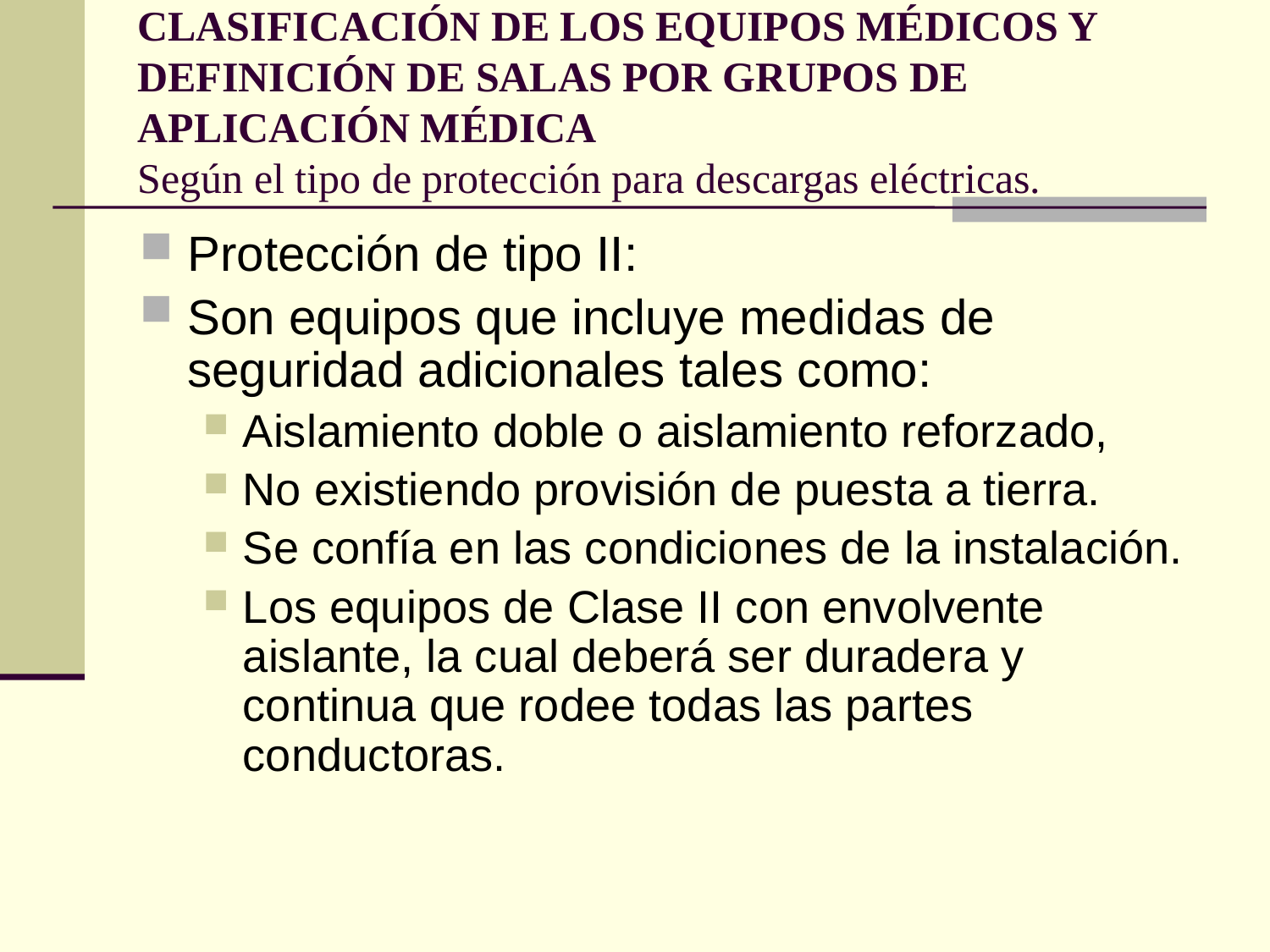

# CLASIFICACIÓN DE LOS EQUIPOS MÉDICOS Y DEFINICIÓN DE SALAS POR GRUPOS DE APLICACIÓN MÉDICA Según el tipo de protección para descargas eléctricas.
Protección de tipo II:
Son equipos que incluye medidas de seguridad adicionales tales como:
Aislamiento doble o aislamiento reforzado,
No existiendo provisión de puesta a tierra.
Se confía en las condiciones de la instalación.
Los equipos de Clase II con envolvente aislante, la cual deberá ser duradera y continua que rodee todas las partes conductoras.